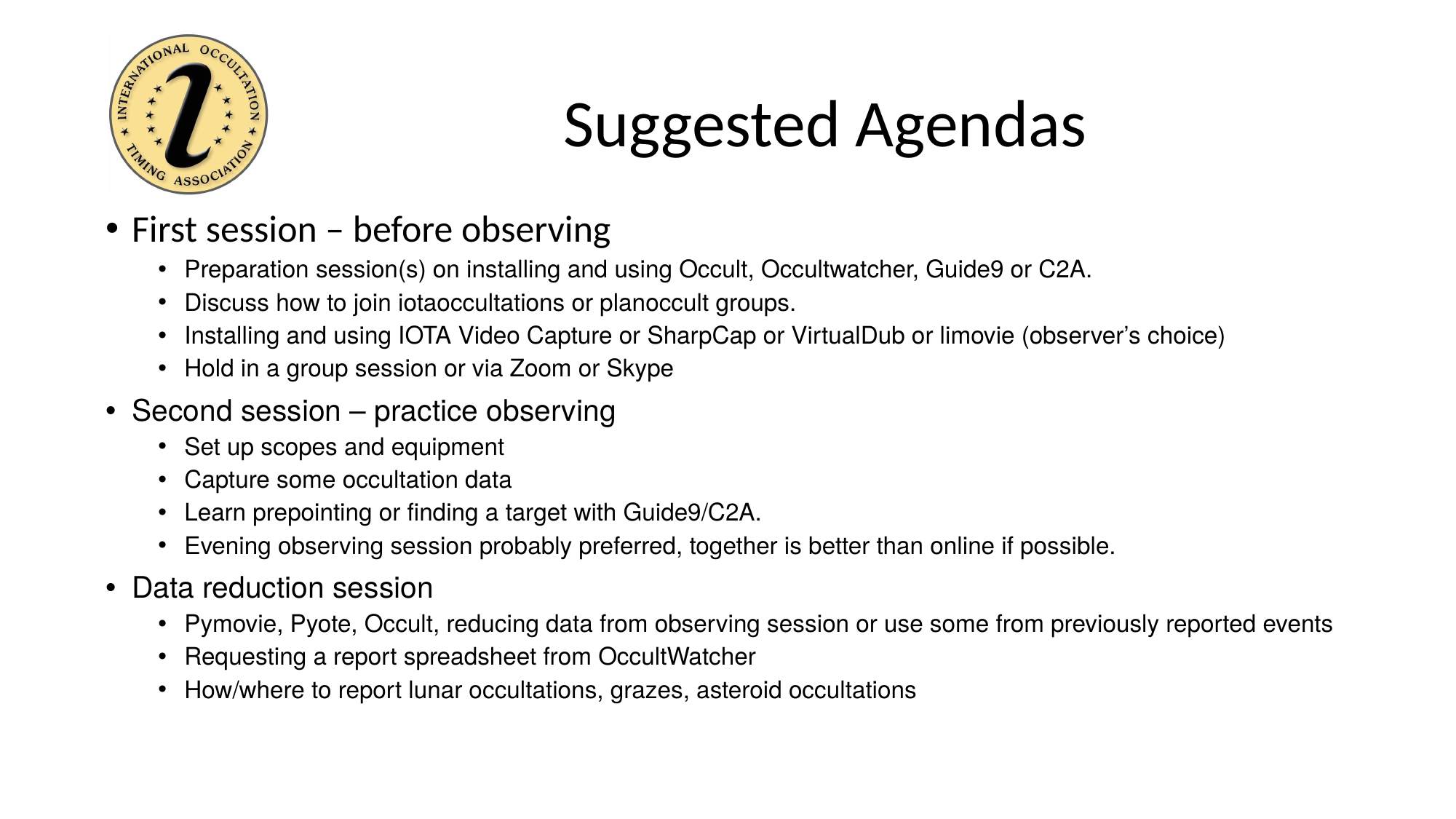

# Suggested Agendas
First session – before observing
Preparation session(s) on installing and using Occult, Occultwatcher, Guide9 or C2A.
Discuss how to join iotaoccultations or planoccult groups.
Installing and using IOTA Video Capture or SharpCap or VirtualDub or limovie (observer’s choice)
Hold in a group session or via Zoom or Skype
Second session – practice observing
Set up scopes and equipment
Capture some occultation data
Learn prepointing or finding a target with Guide9/C2A.
Evening observing session probably preferred, together is better than online if possible.
Data reduction session
Pymovie, Pyote, Occult, reducing data from observing session or use some from previously reported events
Requesting a report spreadsheet from OccultWatcher
How/where to report lunar occultations, grazes, asteroid occultations